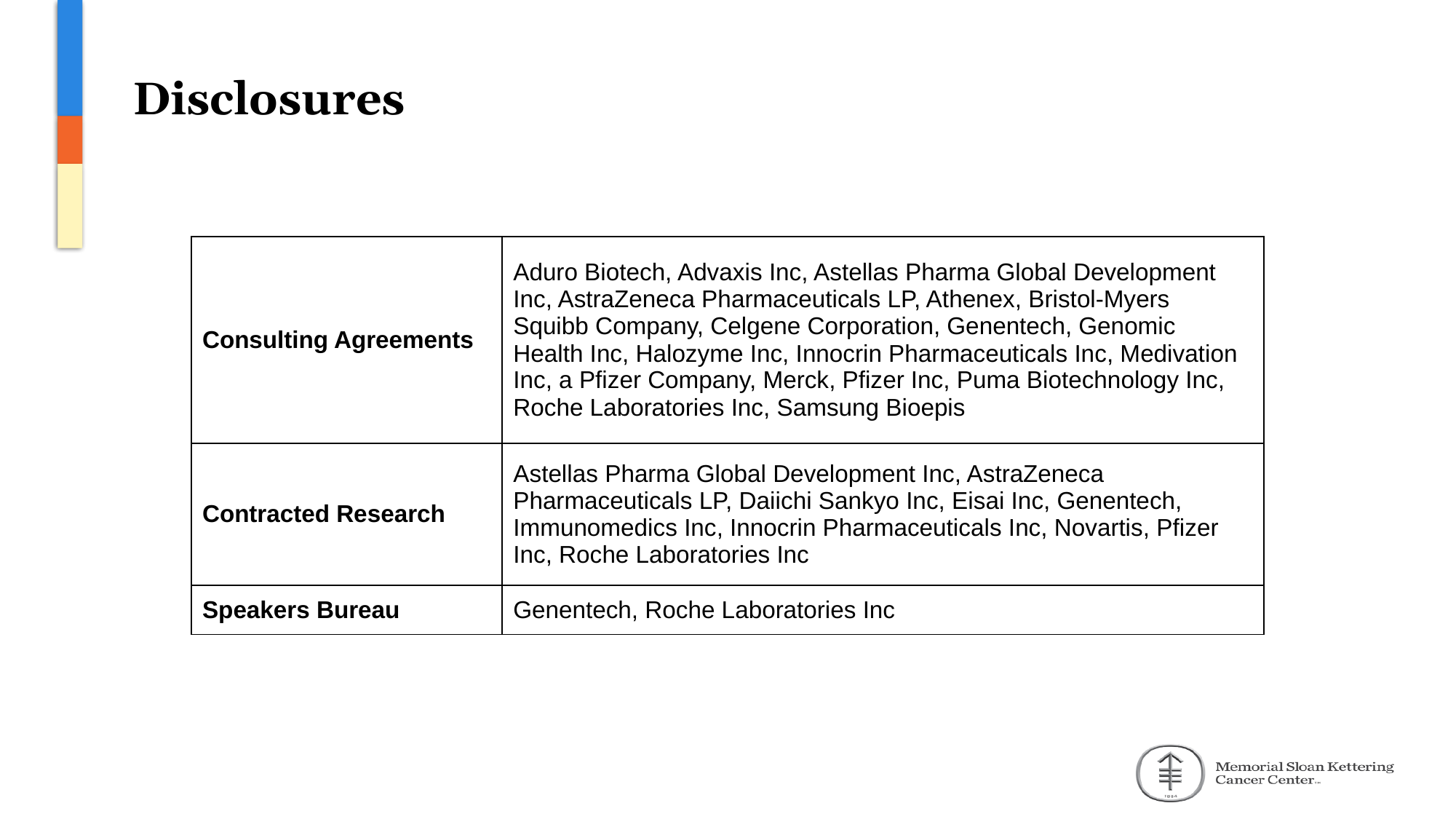

# Disclosures
| Consulting Agreements | Aduro Biotech, Advaxis Inc, Astellas Pharma Global Development Inc, AstraZeneca Pharmaceuticals LP, Athenex, Bristol-Myers Squibb Company, Celgene Corporation, Genentech, Genomic Health Inc, Halozyme Inc, Innocrin Pharmaceuticals Inc, Medivation Inc, a Pfizer Company, Merck, Pfizer Inc, Puma Biotechnology Inc, Roche Laboratories Inc, Samsung Bioepis |
| --- | --- |
| Contracted Research | Astellas Pharma Global Development Inc, AstraZeneca Pharmaceuticals LP, Daiichi Sankyo Inc, Eisai Inc, Genentech, Immunomedics Inc, Innocrin Pharmaceuticals Inc, Novartis, Pfizer Inc, Roche Laboratories Inc |
| Speakers Bureau | Genentech, Roche Laboratories Inc |